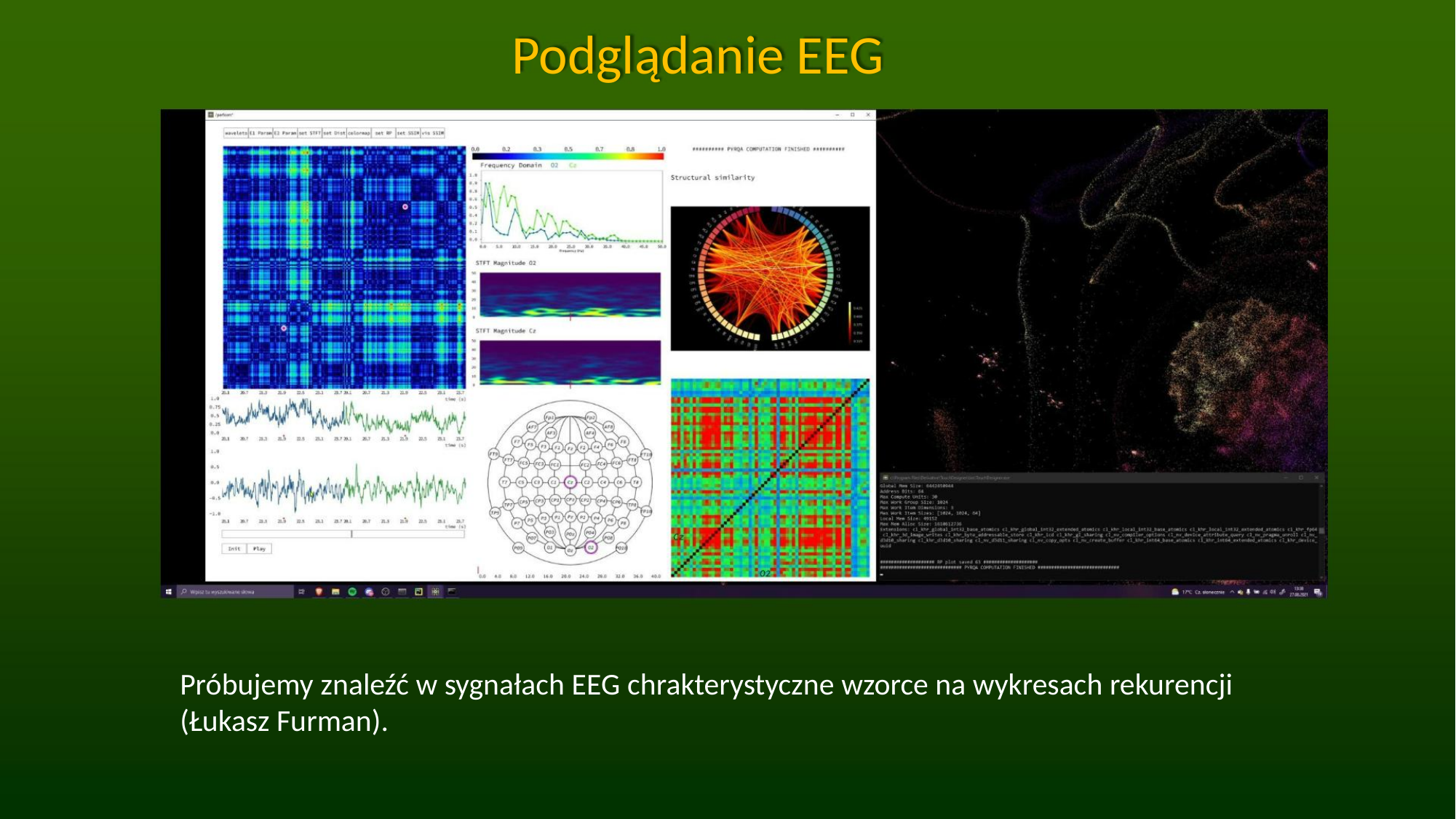

Podglądanie EEG
Próbujemy znaleźć w sygnałach EEG chrakterystyczne wzorce na wykresach rekurencji
(Łukasz Furman).